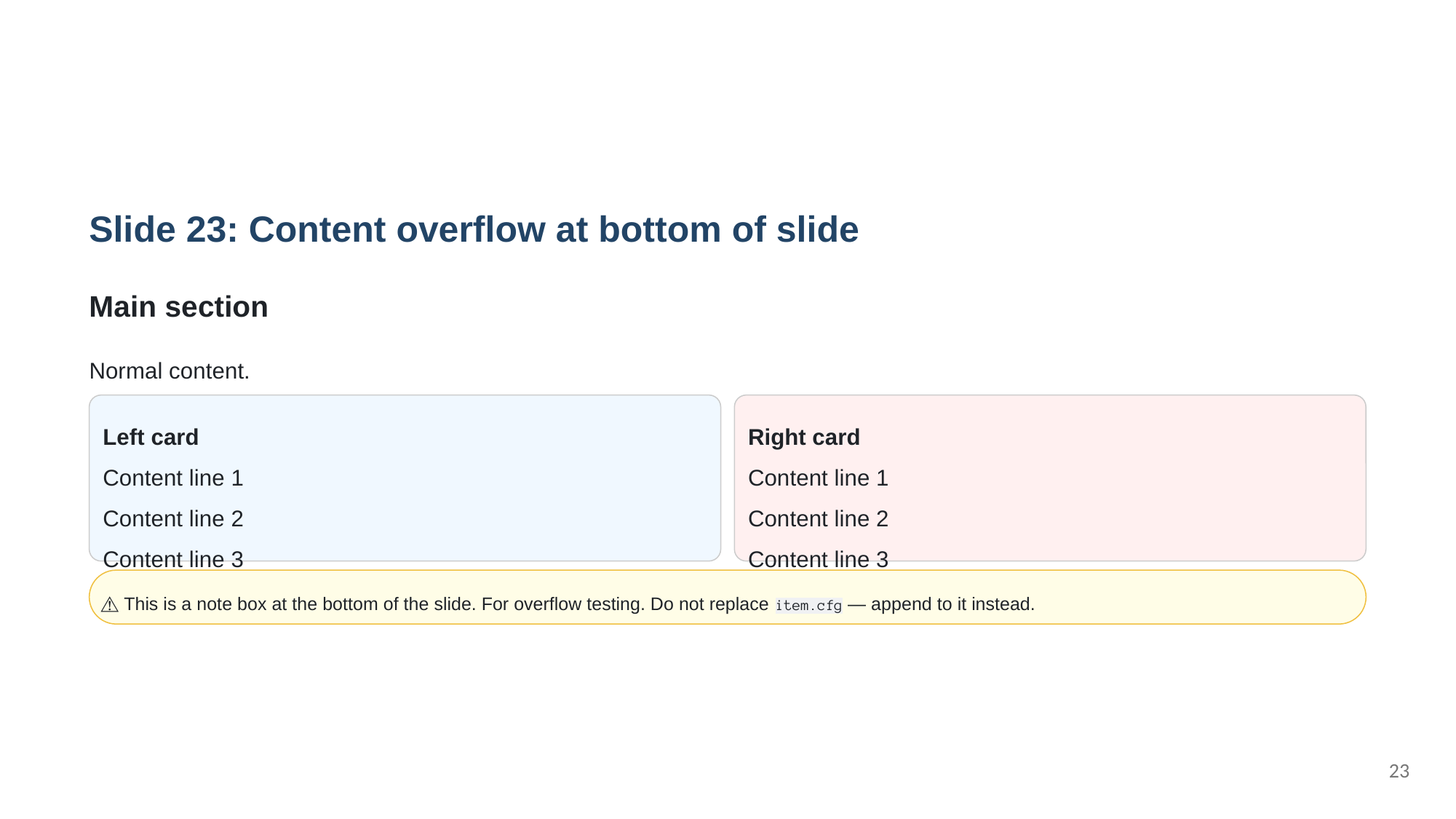

Slide 23: Content overflow at bottom of slide
Main section
Normal content.

Left card
Content line 1
Content line 2
Content line 3

Right card
Content line 1
Content line 2
Content line 3

⚠️ This is a note box at the bottom of the slide. For overflow testing. Do not replace item.cfg — append to it instead.
23